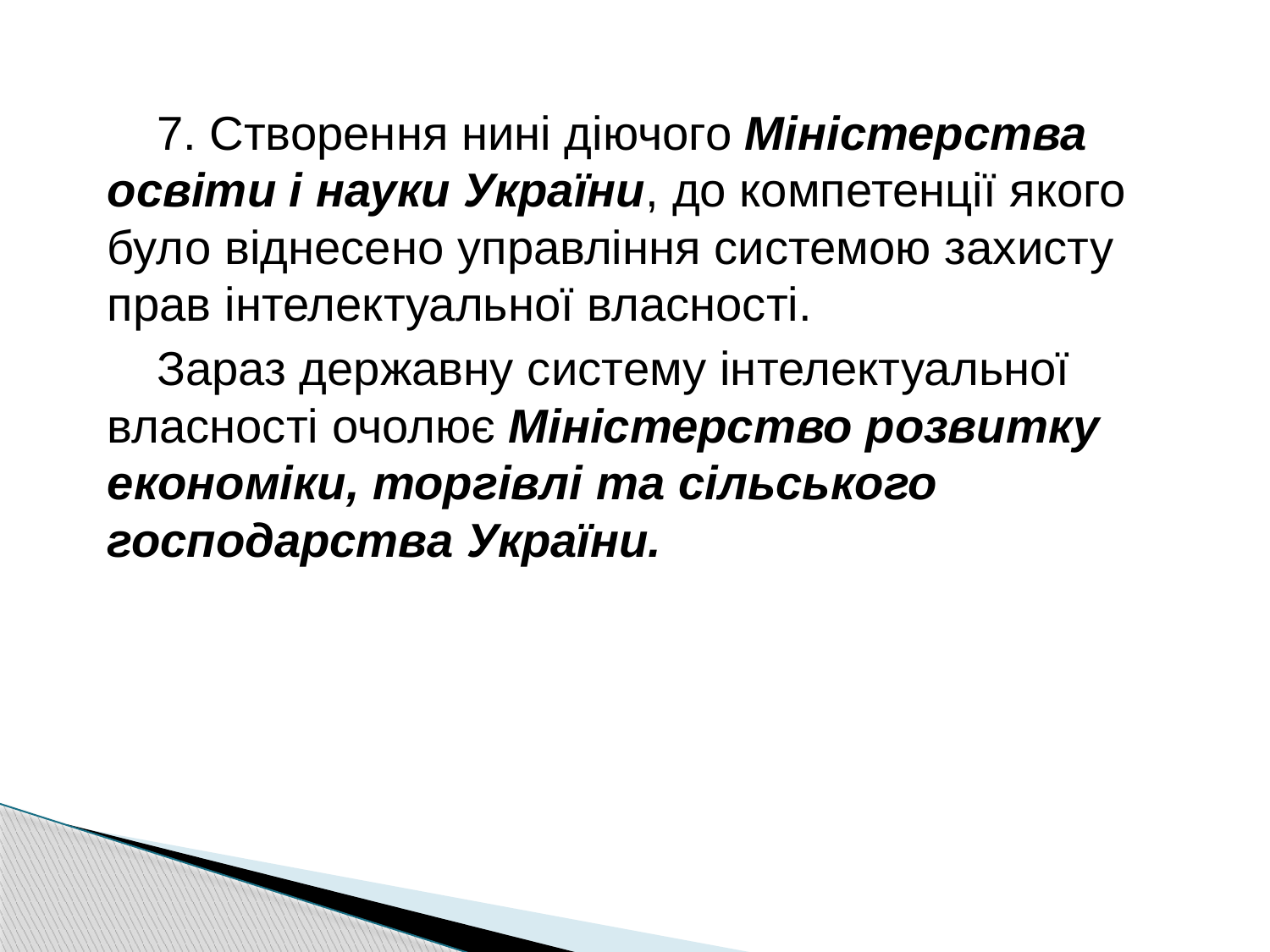

7. Створення нині діючого Міністерства освіти і науки України, до компетенції якого було віднесено управління системою захисту прав інтелектуальної власності.
Зараз державну систему інтелектуальної власності очолює Міністерство розвитку економіки, торгівлі та сільського господарства України.